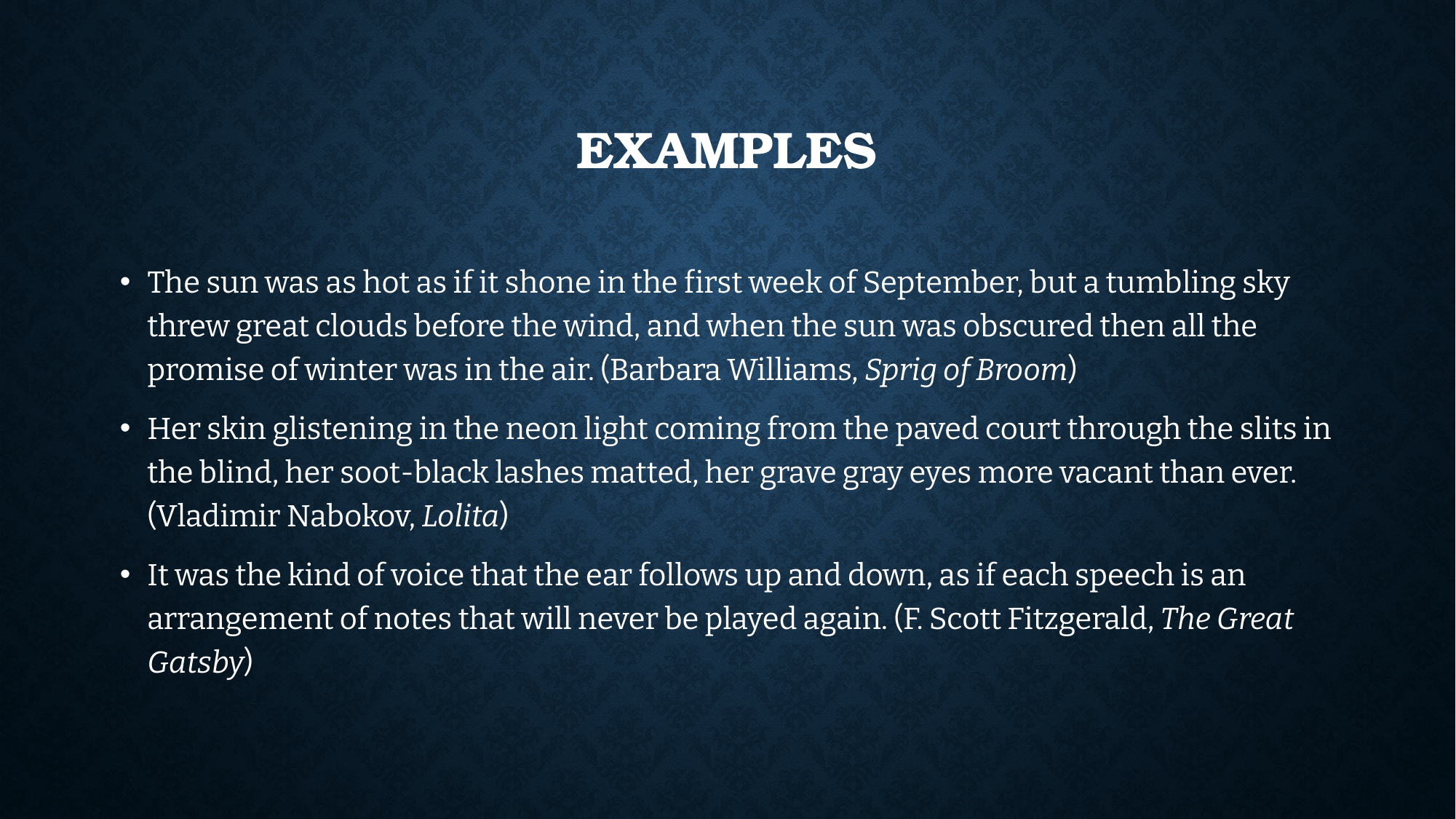

# Examples
The sun was as hot as if it shone in the first week of September, but a tumbling sky threw great clouds before the wind, and when the sun was obscured then all the promise of winter was in the air. (Barbara Williams, Sprig of Broom)
Her skin glistening in the neon light coming from the paved court through the slits in the blind, her soot-black lashes matted, her grave gray eyes more vacant than ever. (Vladimir Nabokov, Lolita)
It was the kind of voice that the ear follows up and down, as if each speech is an arrangement of notes that will never be played again. (F. Scott Fitzgerald, The Great Gatsby)